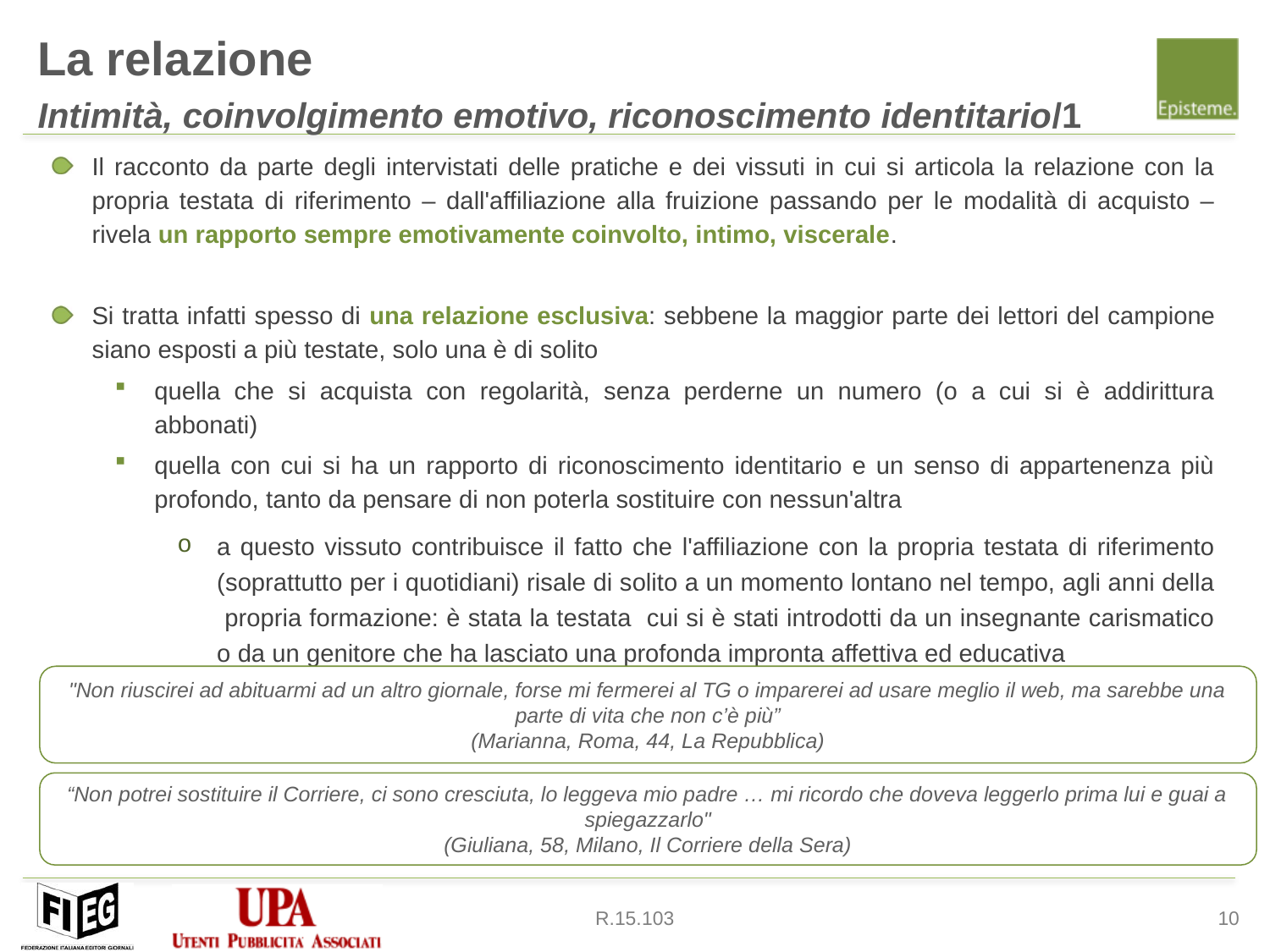

La relazione
Intimità, coinvolgimento emotivo, riconoscimento identitario/1
Il racconto da parte degli intervistati delle pratiche e dei vissuti in cui si articola la relazione con la propria testata di riferimento – dall'affiliazione alla fruizione passando per le modalità di acquisto – rivela un rapporto sempre emotivamente coinvolto, intimo, viscerale.

Si tratta infatti spesso di una relazione esclusiva: sebbene la maggior parte dei lettori del campione siano esposti a più testate, solo una è di solito
quella che si acquista con regolarità, senza perderne un numero (o a cui si è addirittura abbonati)
quella con cui si ha un rapporto di riconoscimento identitario e un senso di appartenenza più profondo, tanto da pensare di non poterla sostituire con nessun'altra
a questo vissuto contribuisce il fatto che l'affiliazione con la propria testata di riferimento (soprattutto per i quotidiani) risale di solito a un momento lontano nel tempo, agli anni della  propria formazione: è stata la testata  cui si è stati introdotti da un insegnante carismatico o da un genitore che ha lasciato una profonda impronta affettiva ed educativa

"Non riuscirei ad abituarmi ad un altro giornale, forse mi fermerei al TG o imparerei ad usare meglio il web, ma sarebbe una parte di vita che non c’è più”
(Marianna, Roma, 44, La Repubblica)
“Non potrei sostituire il Corriere, ci sono cresciuta, lo leggeva mio padre … mi ricordo che doveva leggerlo prima lui e guai a spiegazzarlo"
(Giuliana, 58, Milano, Il Corriere della Sera)